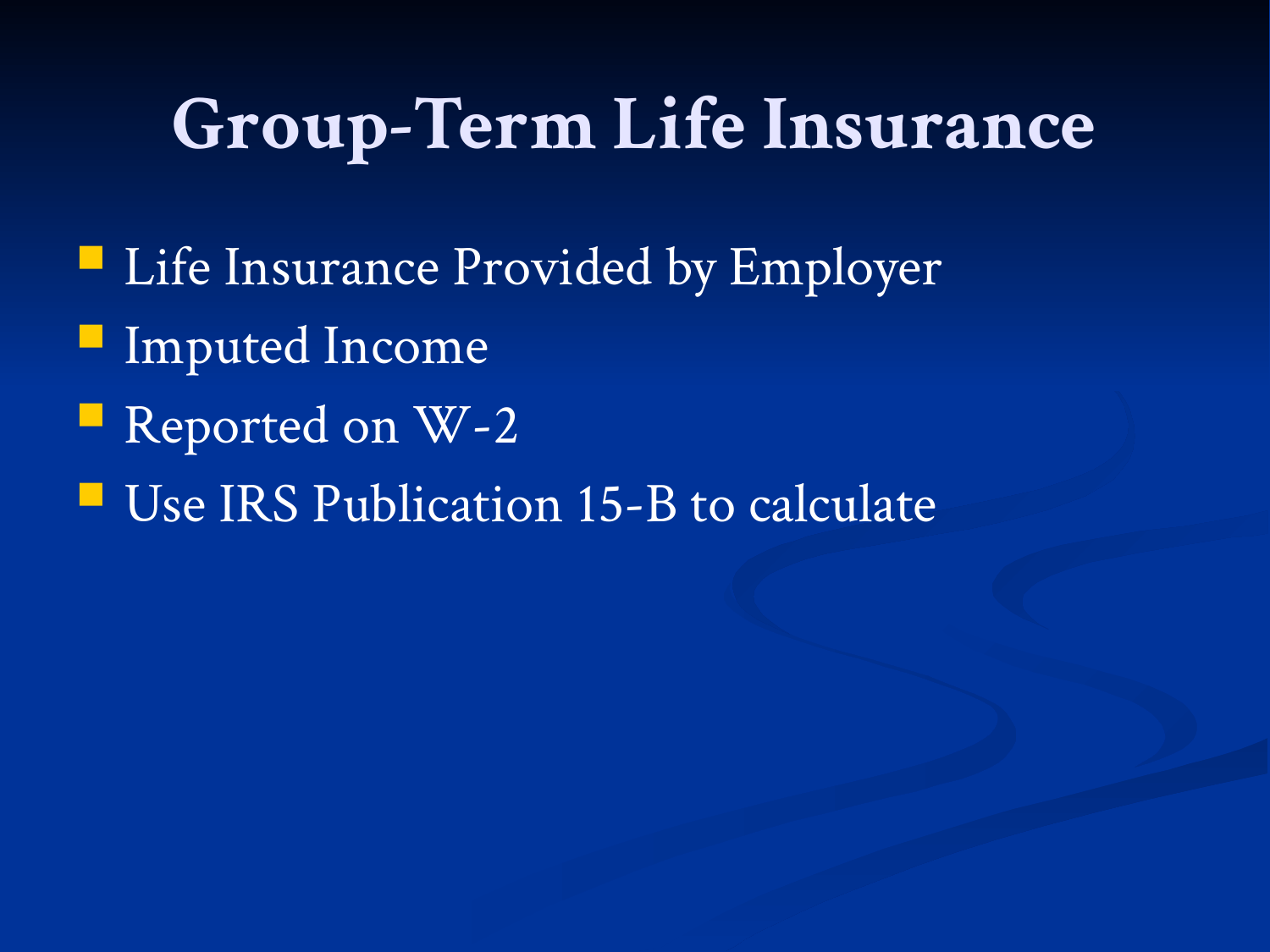

# Group-Term Life Insurance
Life Insurance Provided by Employer
Imputed Income
Reported on W-2
Use IRS Publication 15-B to calculate